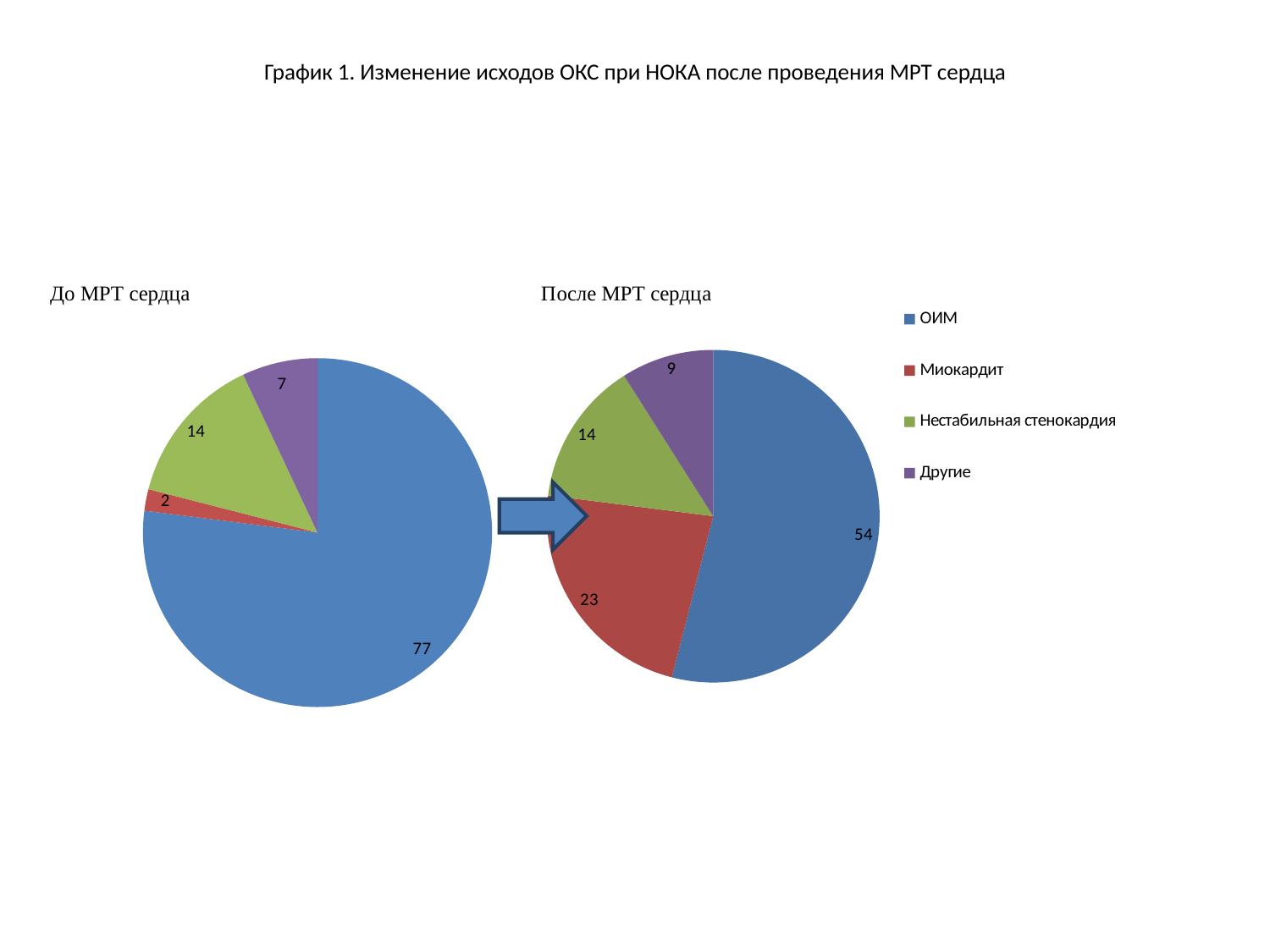

# График 1. Изменение исходов ОКС при НОКА после проведения МРТ сердца

### Chart: До МРТ сердца

| Category | До МРТ сердца |
|---|---|
| ОИМ, % | 77.0 |
| Миокардит, % | 2.0 |
| Нестабильная стенокардия, % | 14.0 |
| Другие | 7.0 |

### Chart: После МРТ сердца

| Category | После МРТ сердца |
|---|---|
| ОИМ | 54.0 |
| Миокардит | 23.0 |
| Нестабильная стенокардия | 14.0 |
| Другие | 9.0 |